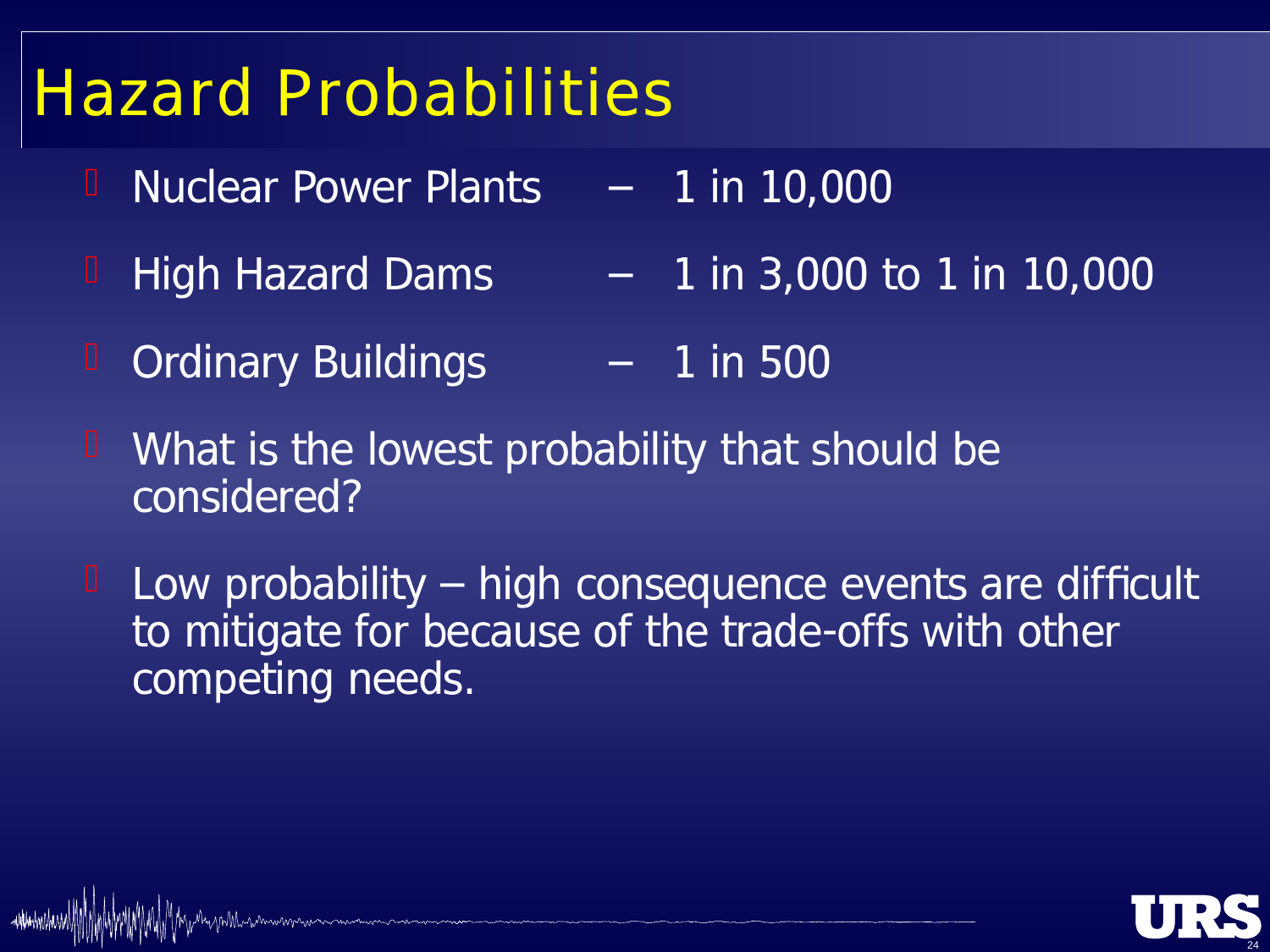

# Hazard Probabilities
Nuclear Power Plants 	– 	1 in 10,000
High Hazard Dams 	– 	1 in 3,000 to 1 in 10,000
Ordinary Buildings 	– 	1 in 500
What is the lowest probability that should be considered?
Low probability – high consequence events are difficult to mitigate for because of the trade-offs with other competing needs.